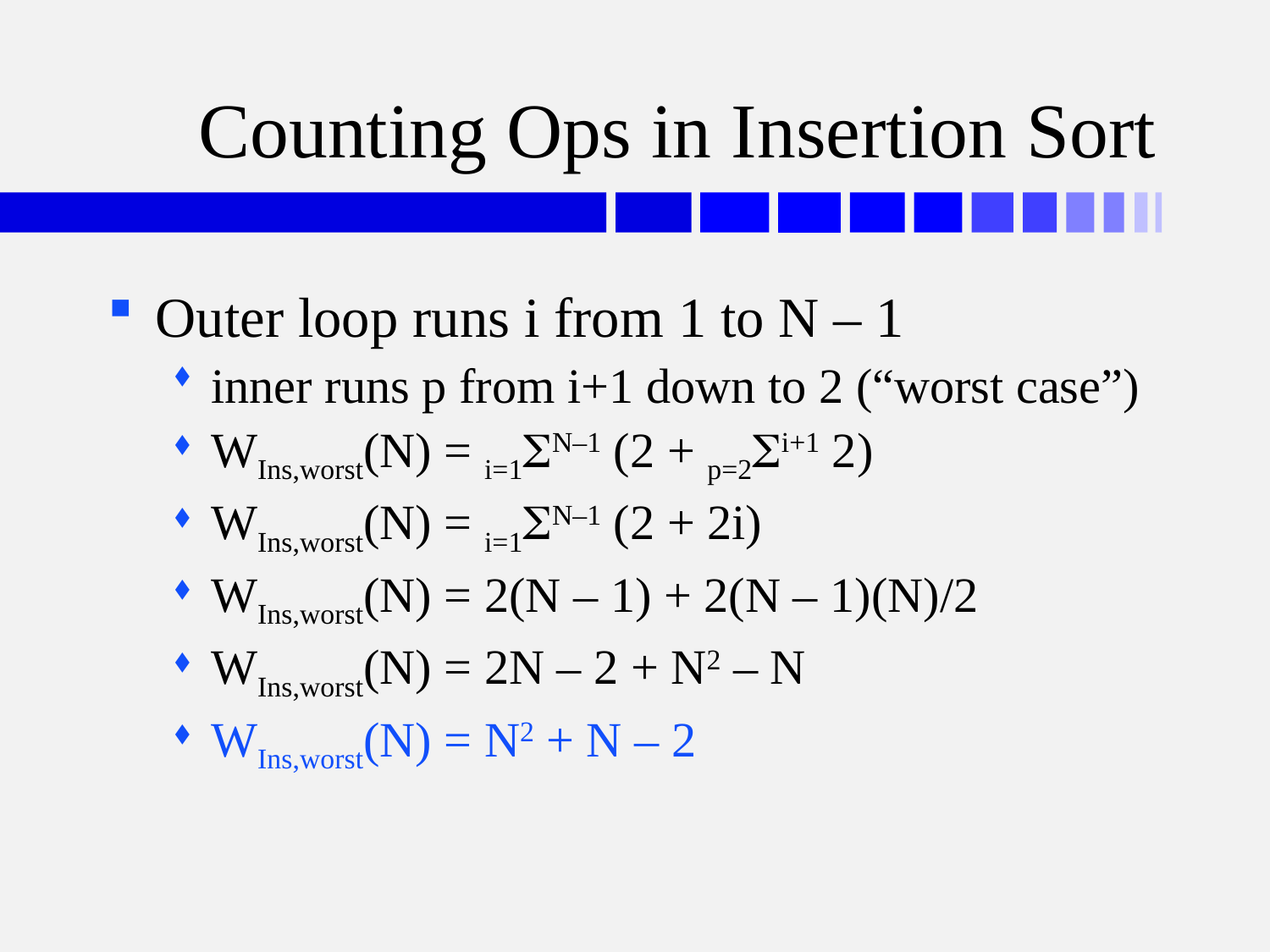

# Counting Ops in Insertion Sort
Outer loop runs i from 1 to N – 1
inner runs p from i+1 down to 2 (“worst case”)
WIns,worst(N) = i=1ΣN–1 (2 + p=2Σi+1 2)
WIns,worst(N) = i=1ΣN–1 (2 + 2i)
WIns,worst(N) = 2(N – 1) + 2(N – 1)(N)/2
WIns,worst(N) = 2N – 2 + N2 – N
WIns,worst(N) = N2 + N – 2